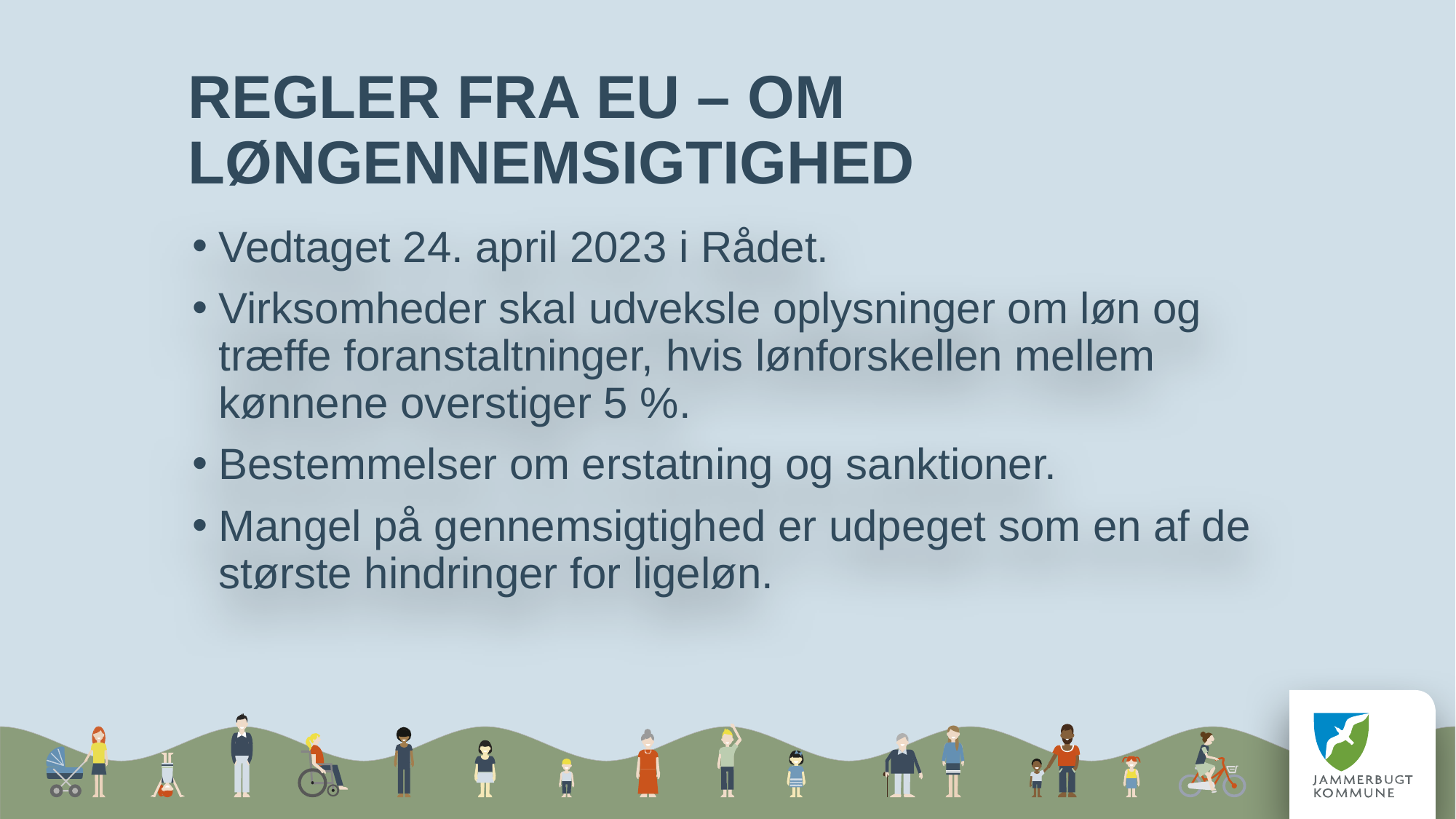

# Regler fra eu – om løngennemsigtighed
Vedtaget 24. april 2023 i Rådet.
Virksomheder skal udveksle oplysninger om løn og træffe foranstaltninger, hvis lønforskellen mellem kønnene overstiger 5 %.
Bestemmelser om erstatning og sanktioner.
Mangel på gennemsigtighed er udpeget som en af de største hindringer for ligeløn.